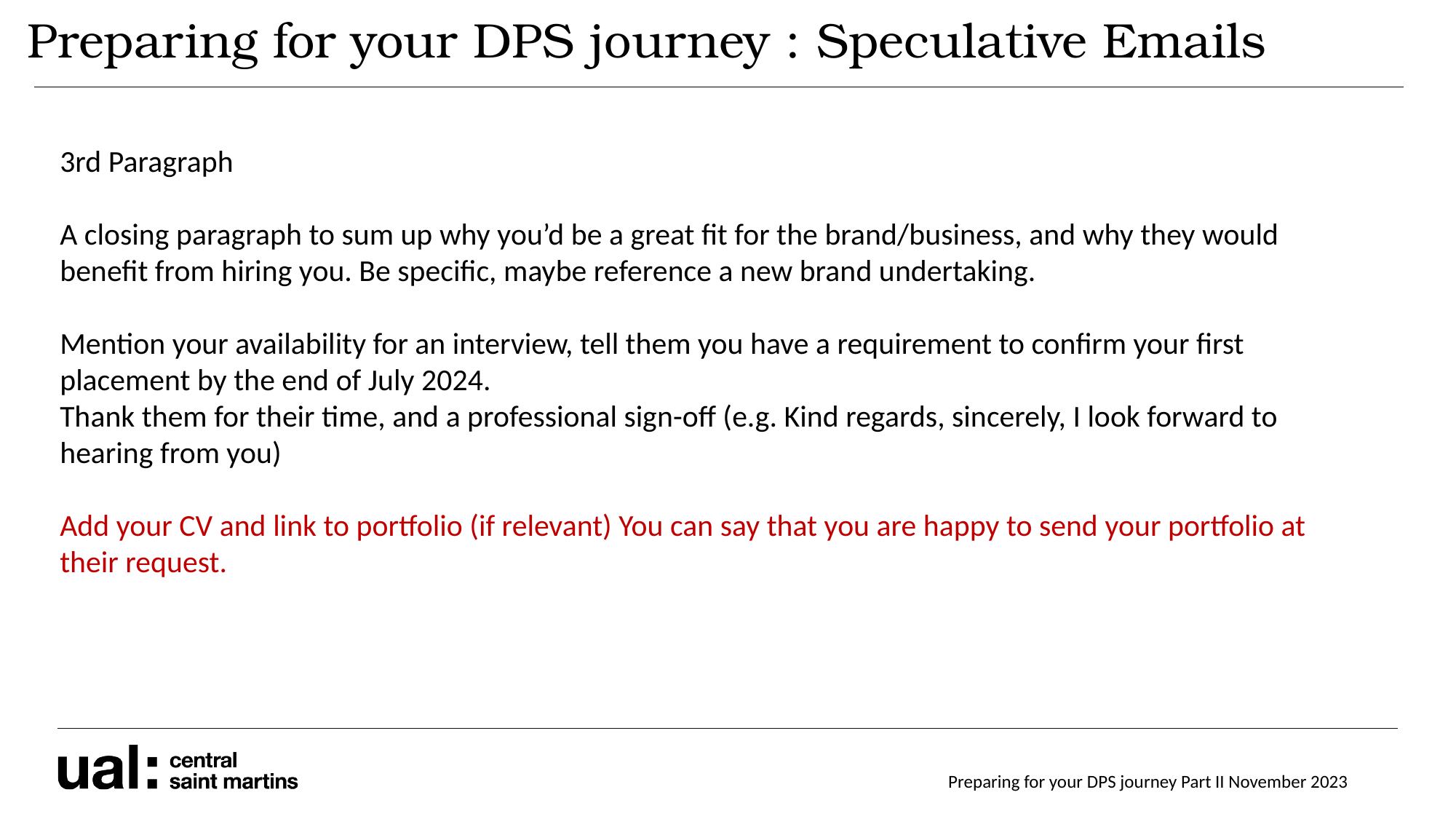

Preparing for your DPS journey : Speculative Emails

3rd Paragraph

A closing paragraph to sum up why you’d be a great fit for the brand/business, and why they would benefit from hiring you. Be specific, maybe reference a new brand undertaking.

Mention your availability for an interview, tell them you have a requirement to confirm your first placement by the end of July 2024.
Thank them for their time, and a professional sign-off (e.g. Kind regards, sincerely, I look forward to hearing from you)

Add your CV and link to portfolio (if relevant) You can say that you are happy to send your portfolio at their request.

Preparing for your DPS journey Part II November 2023